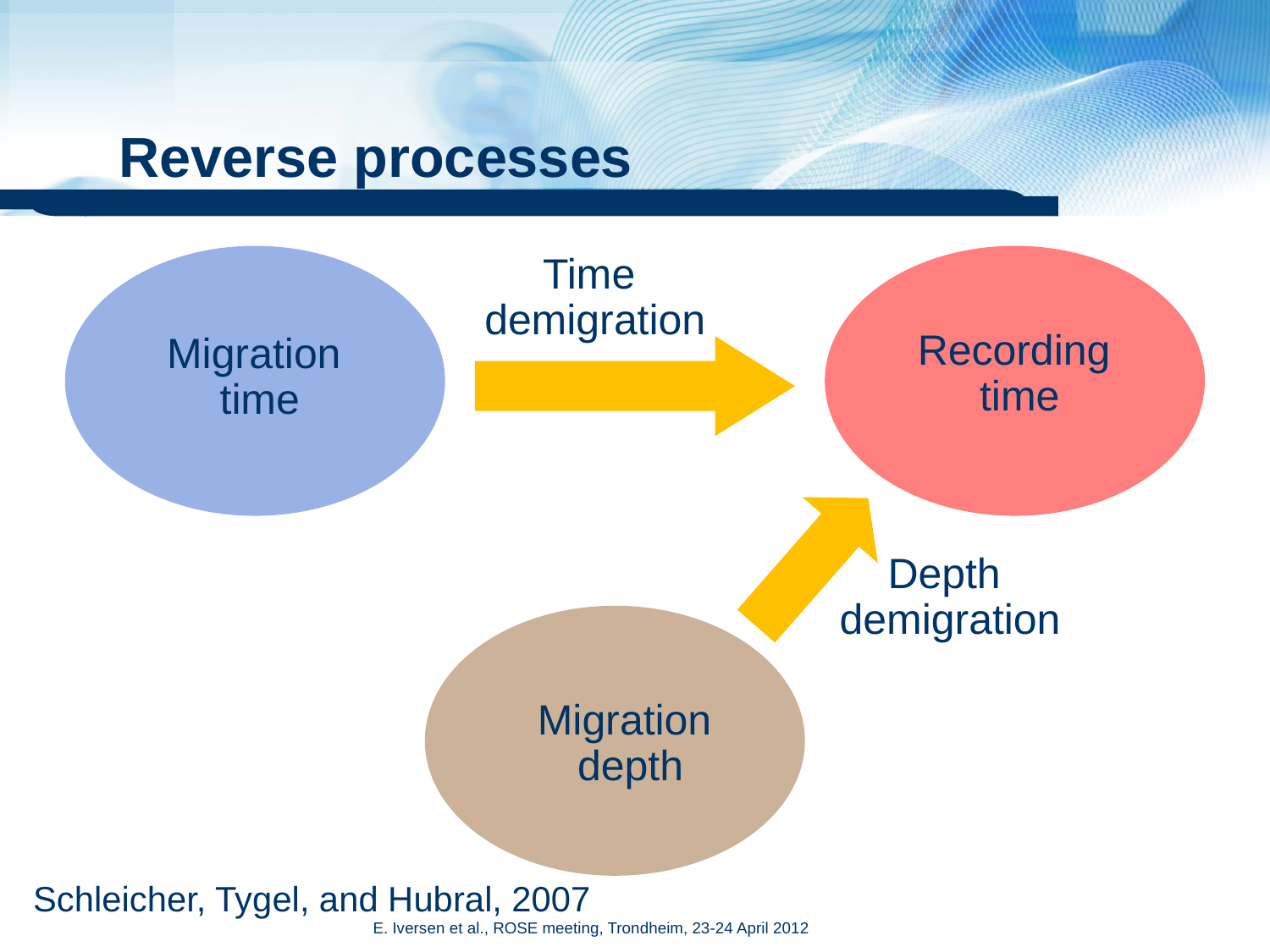

# Reverse processes

Time
demigration
Recording
time
Migration
time

Depth
demigration

Migration
depth
Schleicher, Tygel, and Hubral, 2007
E. Iversen et al., ROSE meeting, Trondheim, 23-24 April 2012